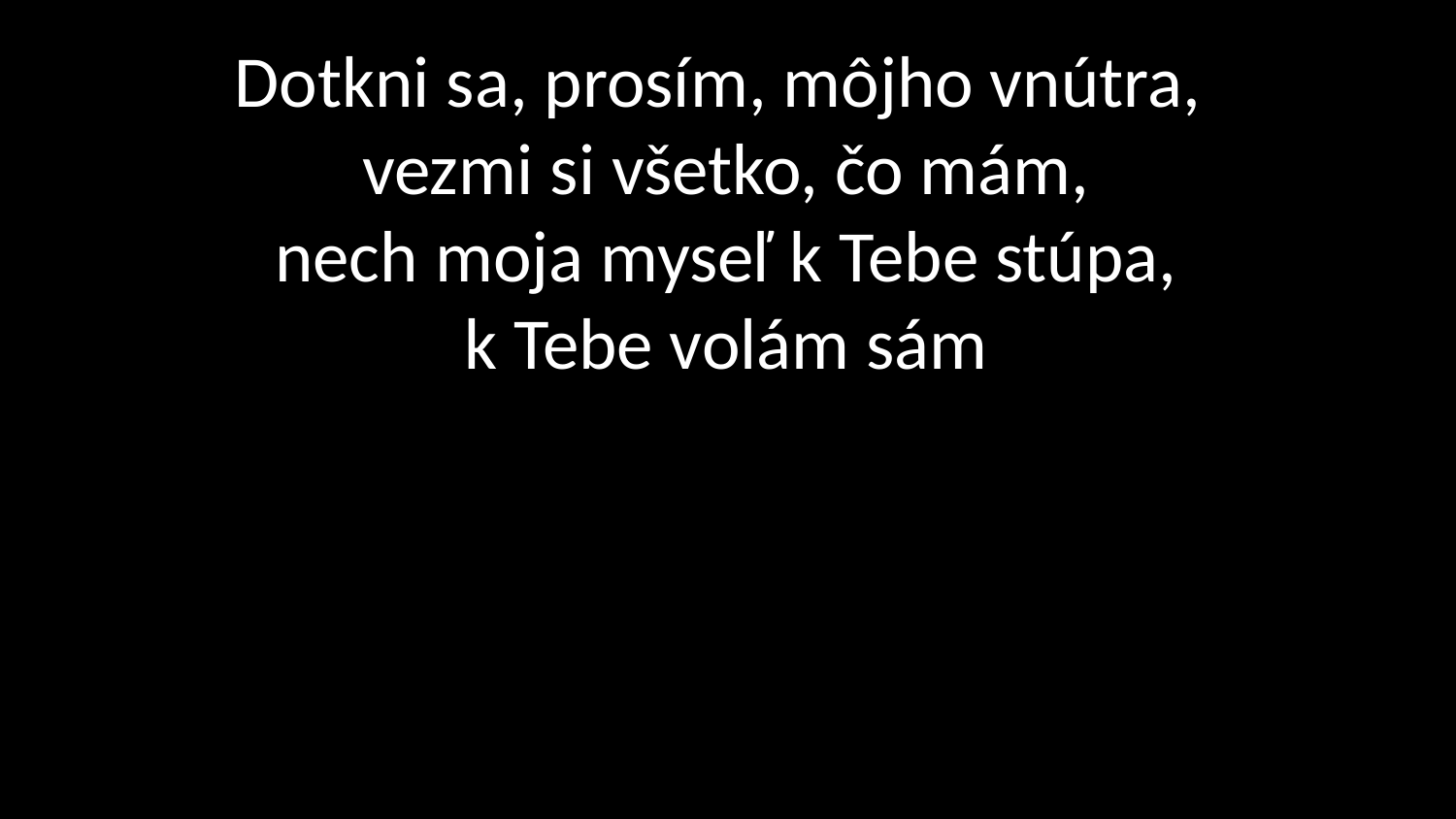

# Dotkni sa, prosím, môjho vnútra, vezmi si všetko, čo mám, nech moja myseľ k Tebe stúpa, k Tebe volám sám